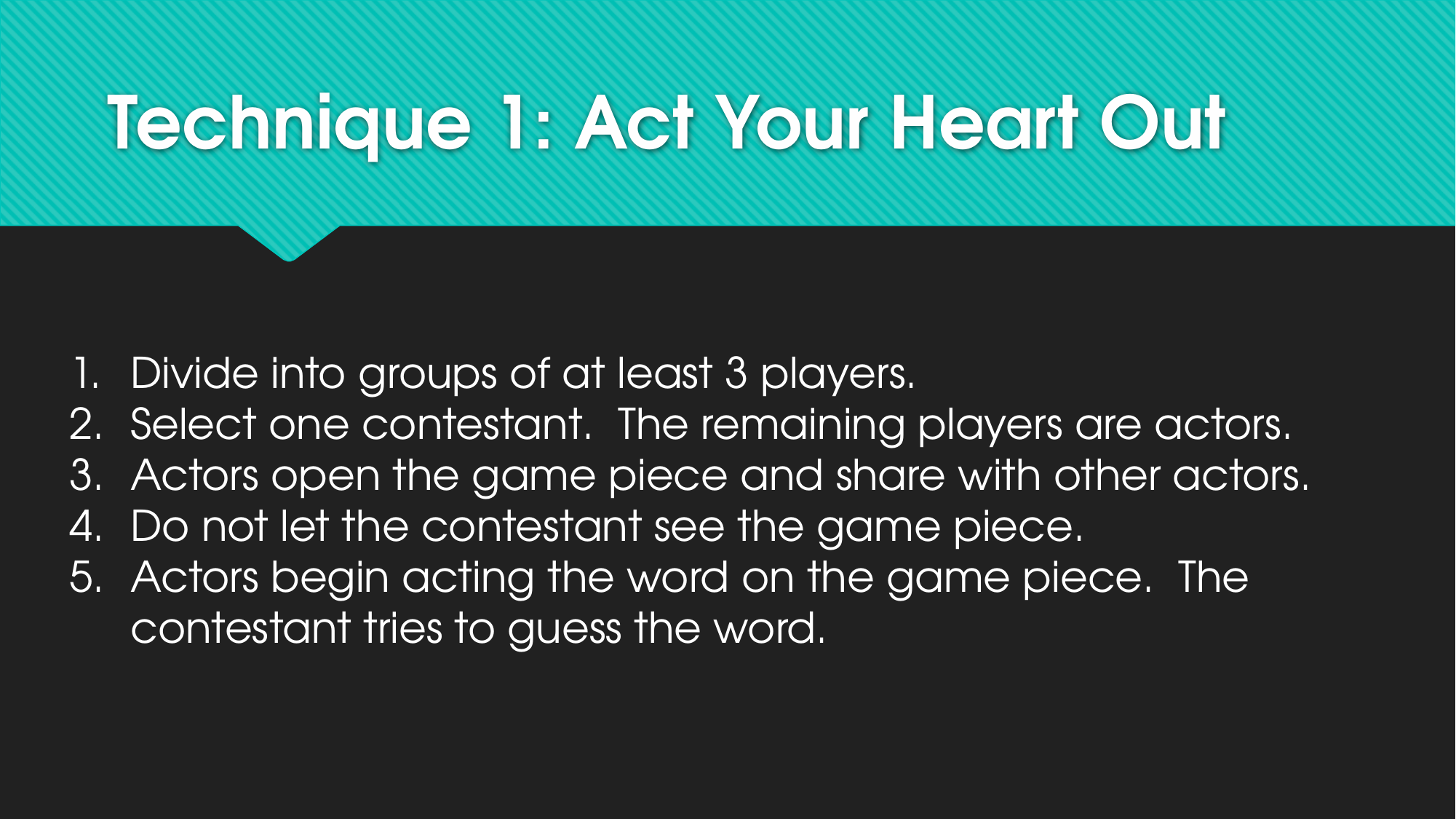

# Technique 1: Act Your Heart Out
Divide into groups of at least 3 players.
Select one contestant.  The remaining players are actors.
Actors open the game piece and share with other actors.
Do not let the contestant see the game piece.
Actors begin acting the word on the game piece.  The contestant tries to guess the word.